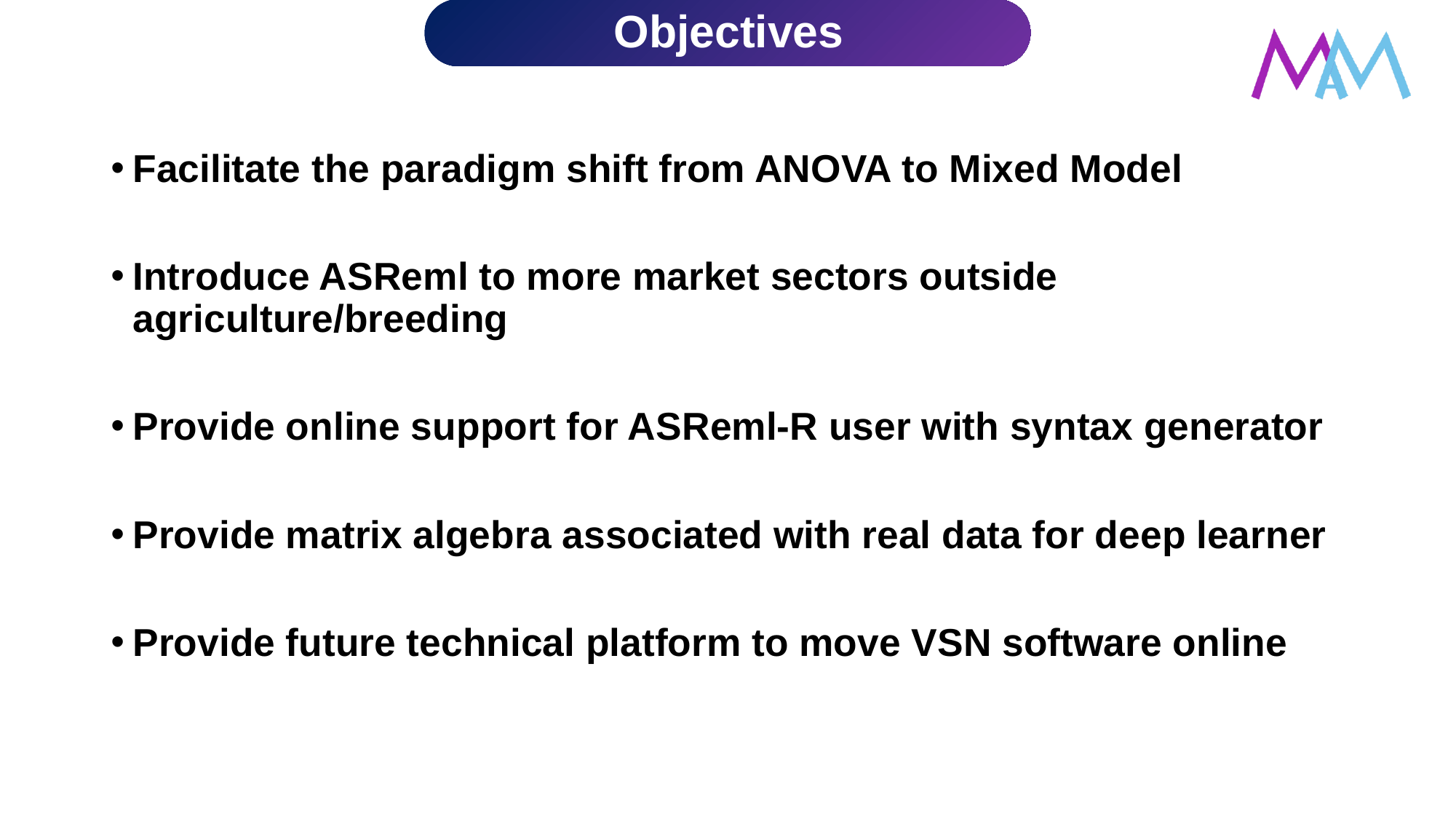

# Objectives
Facilitate the paradigm shift from ANOVA to Mixed Model

Introduce ASReml to more market sectors outside agriculture/breeding

Provide online support for ASReml-R user with syntax generator

Provide matrix algebra associated with real data for deep learner

Provide future technical platform to move VSN software online